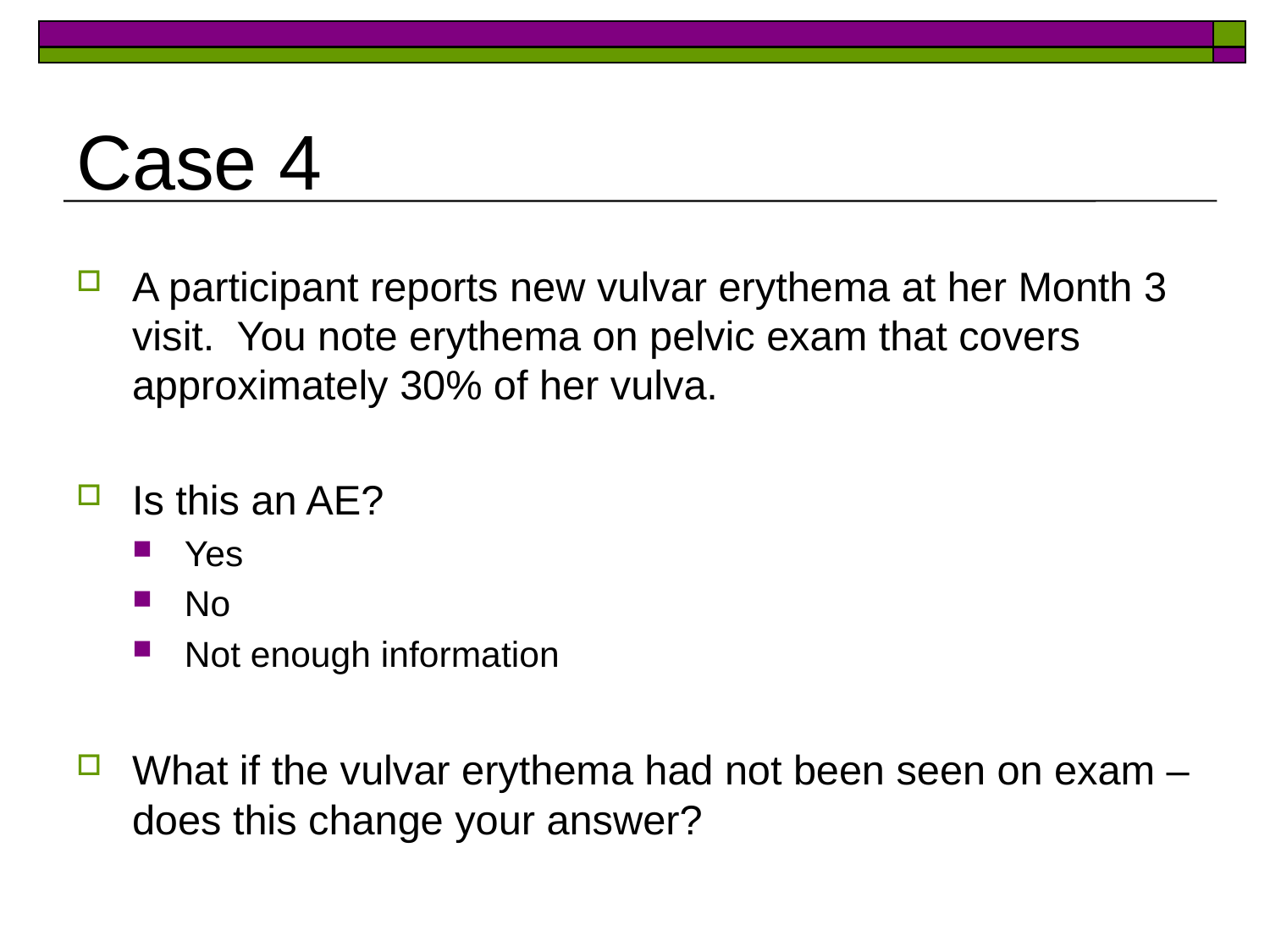

# Case 4
A participant reports new vulvar erythema at her Month 3 visit.  You note erythema on pelvic exam that covers approximately 30% of her vulva.

Is this an AE?
Yes
No
Not enough information

What if the vulvar erythema had not been seen on exam – does this change your answer?